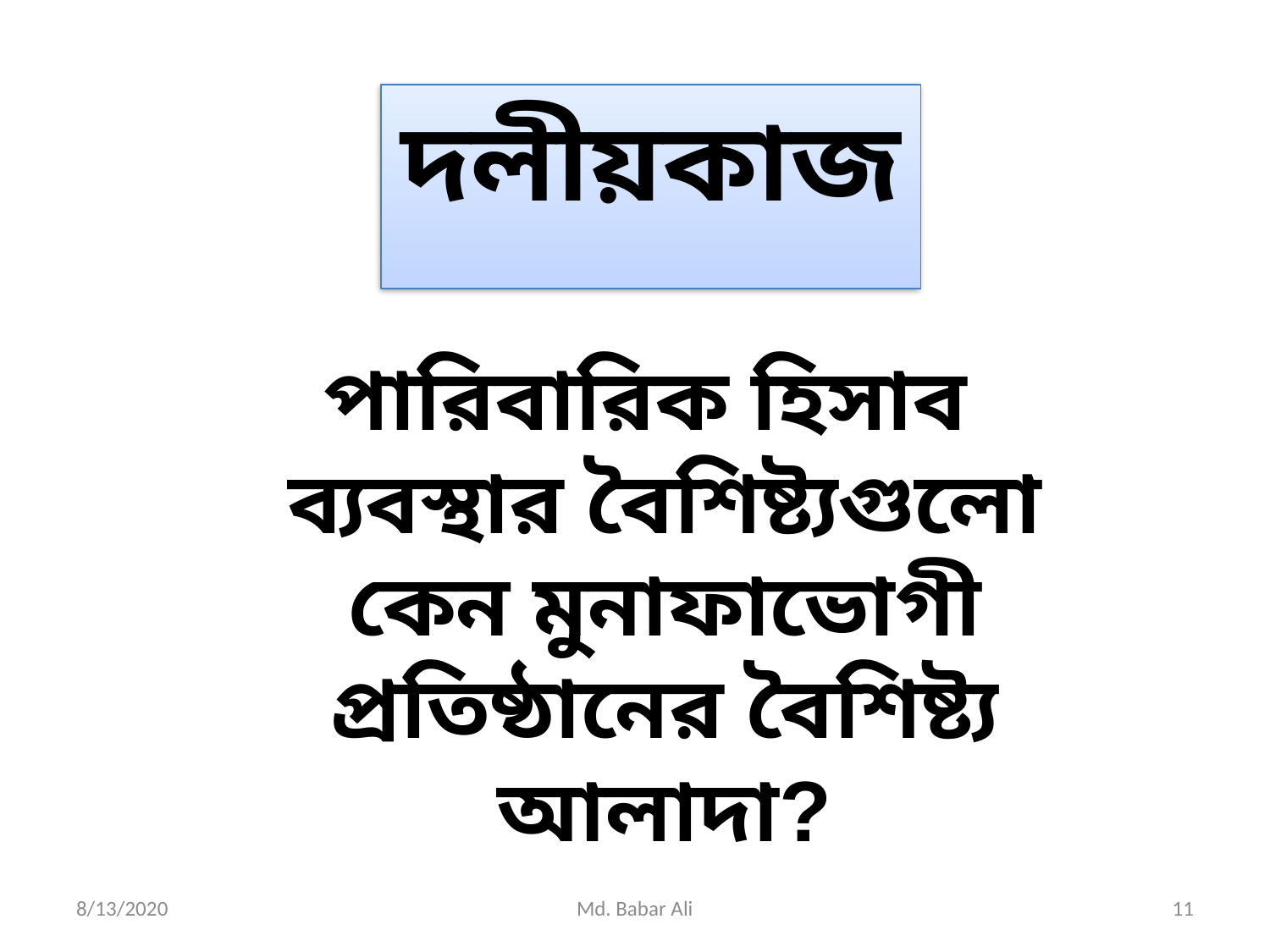

দলীয়কাজ
পারিবারিক হিসাব ব্যবস্থার বৈশিষ্ট্যগুলো কেন মুনাফাভোগী প্রতিষ্ঠানের বৈশিষ্ট্য আলাদা?

8/13/2020
Md. Babar Ali
11